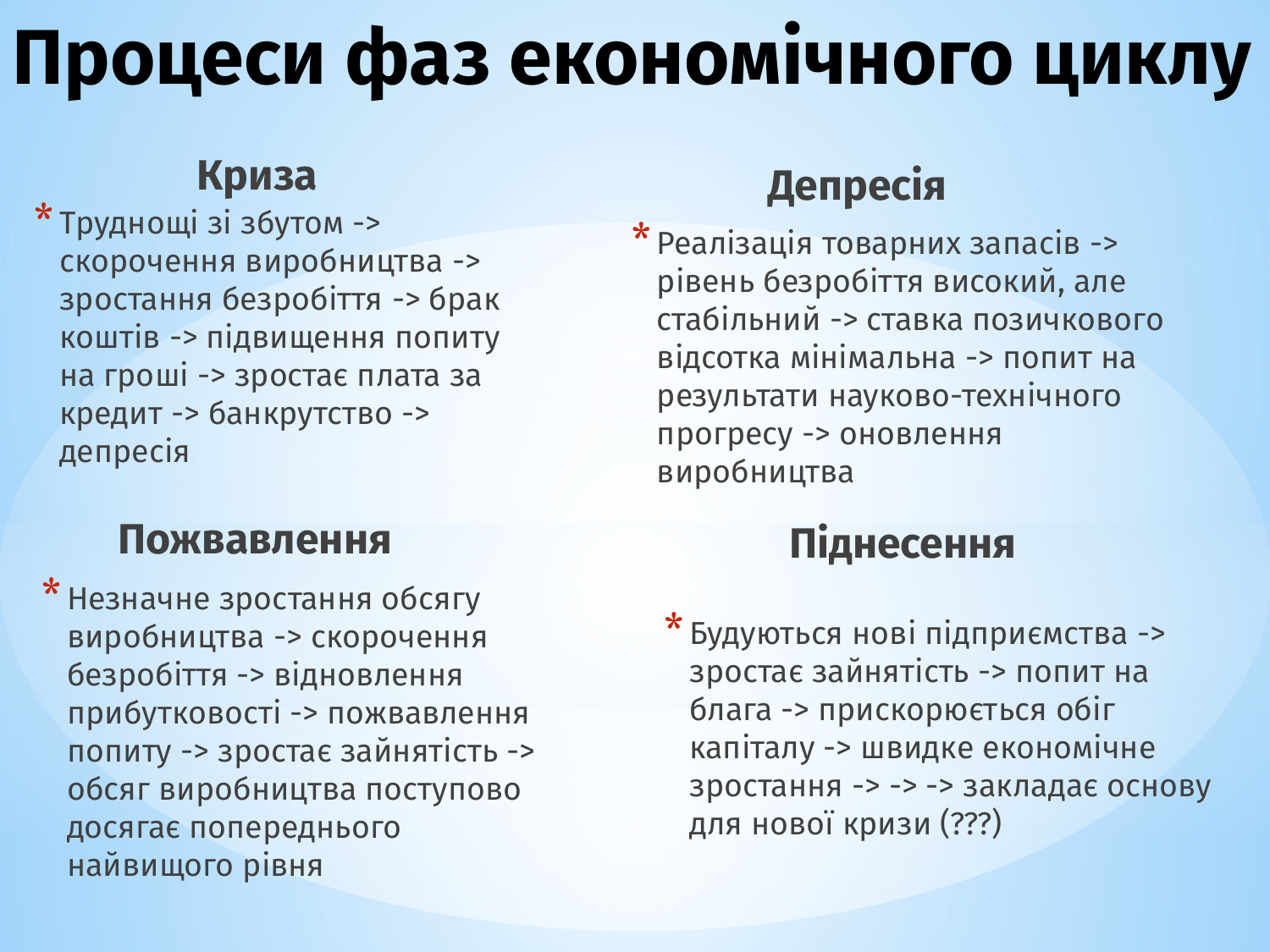

# Процеси фаз економічного циклу
Криза
Депресія
Труднощі зі збутом -> скорочення виробництва -> зростання безробіття -> брак коштів -> підвищення попиту на гроші -> зростає плата за кредит -> банкрутство -> депресія
Реалізація товарних запасів -> рівень безробіття високий, але стабільний -> ставка позичкового відсотка мінімальна -> попит на результати науково-технічного прогресу -> оновлення виробництва
Пожвавлення
Піднесення
Незначне зростання обсягу виробництва -> скорочення безробіття -> відновлення прибутковості -> пожвавлення попиту -> зростає зайнятість -> обсяг виробництва поступово досягає попереднього найвищого рівня
Будуються нові підприємства -> зростає зайнятість -> попит на блага -> прискорюється обіг капіталу -> швидке економічне зростання -> -> -> закладає основу для нової кризи (???)